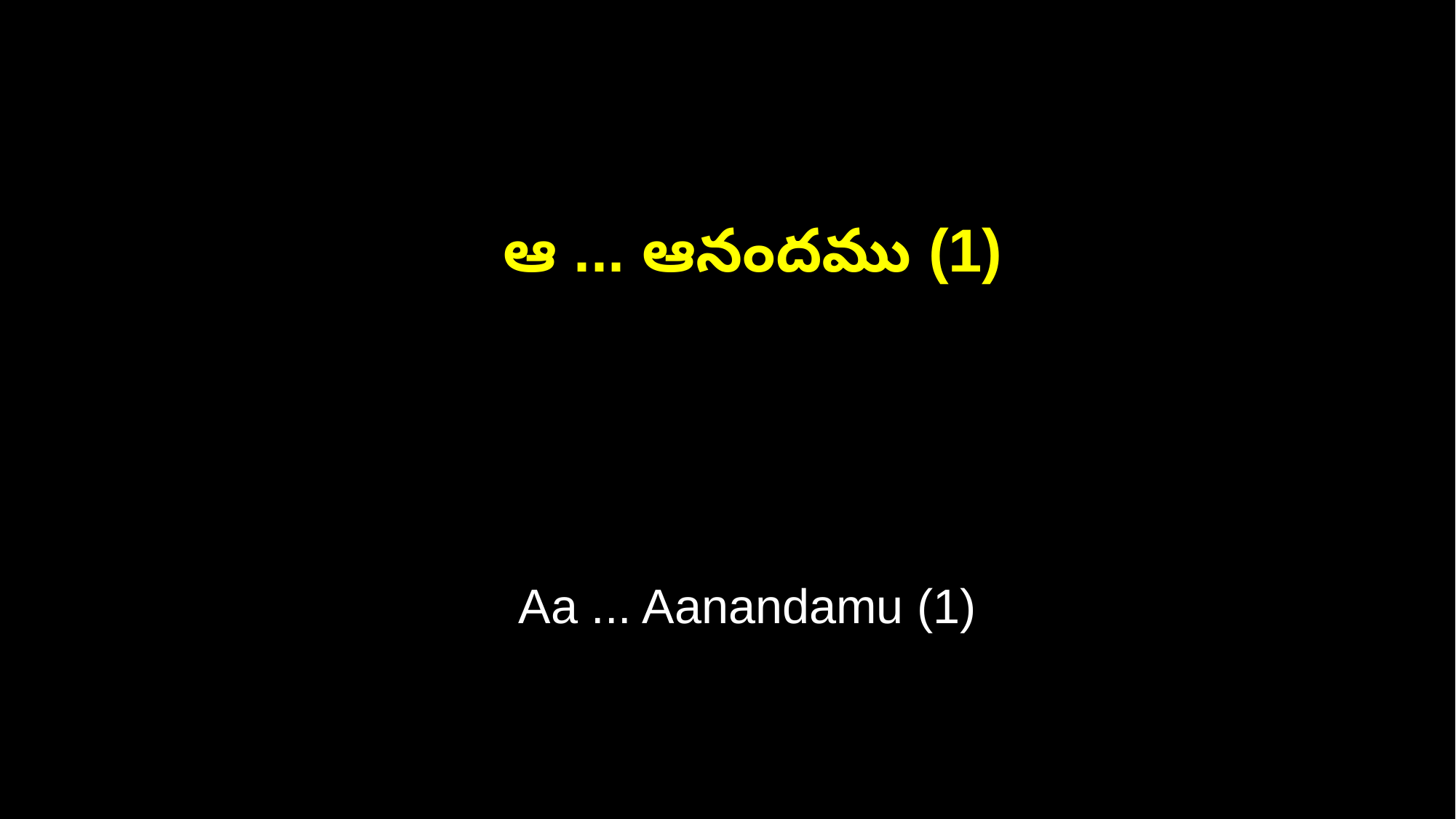

ఆ ... ఆనందము (1)
   Aa ... Aanandamu (1)